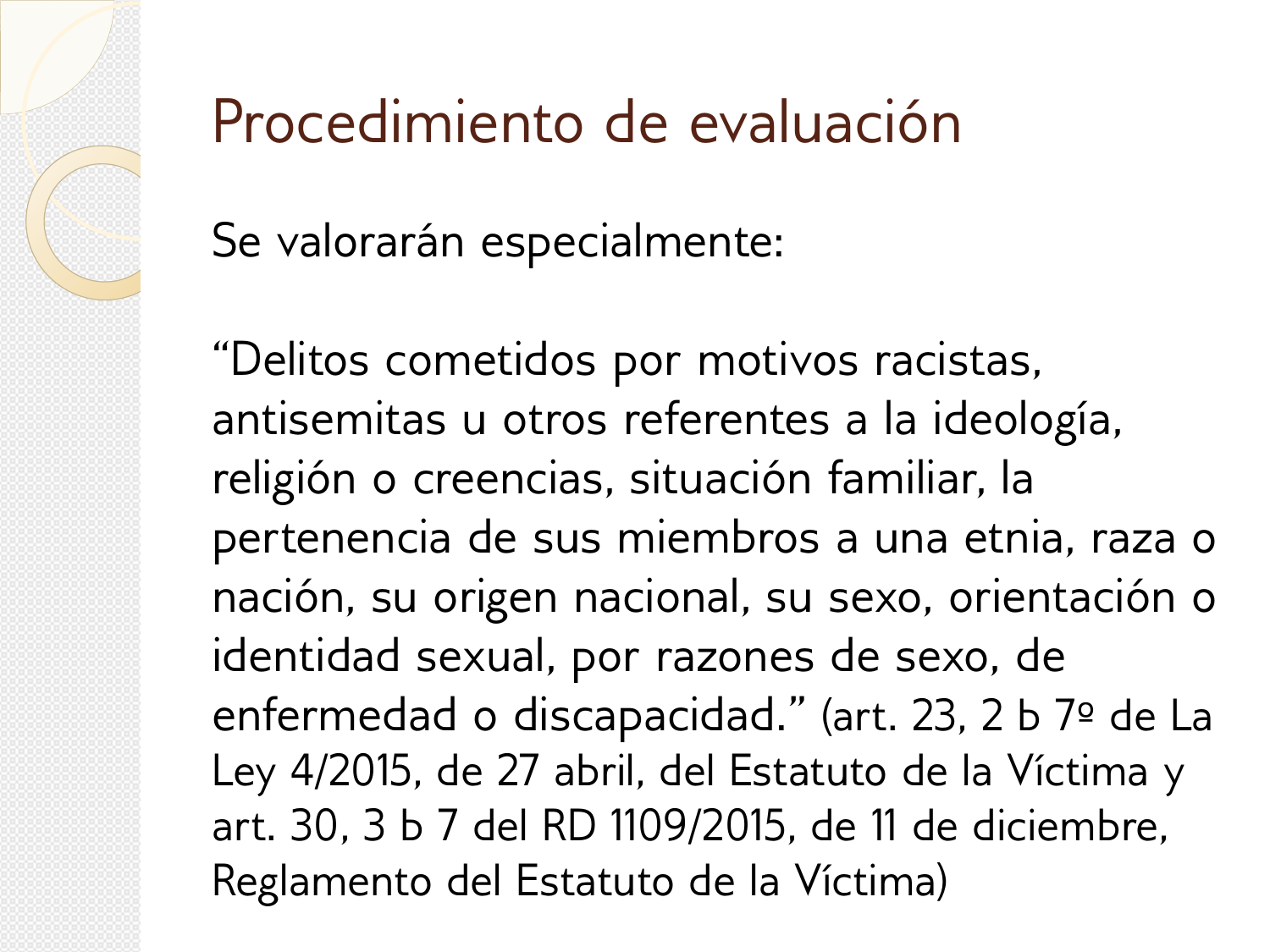

Procedimiento de evaluación
Se valorarán especialmente:

“Delitos cometidos por motivos racistas, antisemitas u otros referentes a la ideología, religión o creencias, situación familiar, la pertenencia de sus miembros a una etnia, raza o nación, su origen nacional, su sexo, orientación o identidad sexual, por razones de sexo, de enfermedad o discapacidad.” (art. 23, 2 b 7º de La Ley 4/2015, de 27 abril, del Estatuto de la Víctima y art. 30, 3 b 7 del RD 1109/2015, de 11 de diciembre, Reglamento del Estatuto de la Víctima)